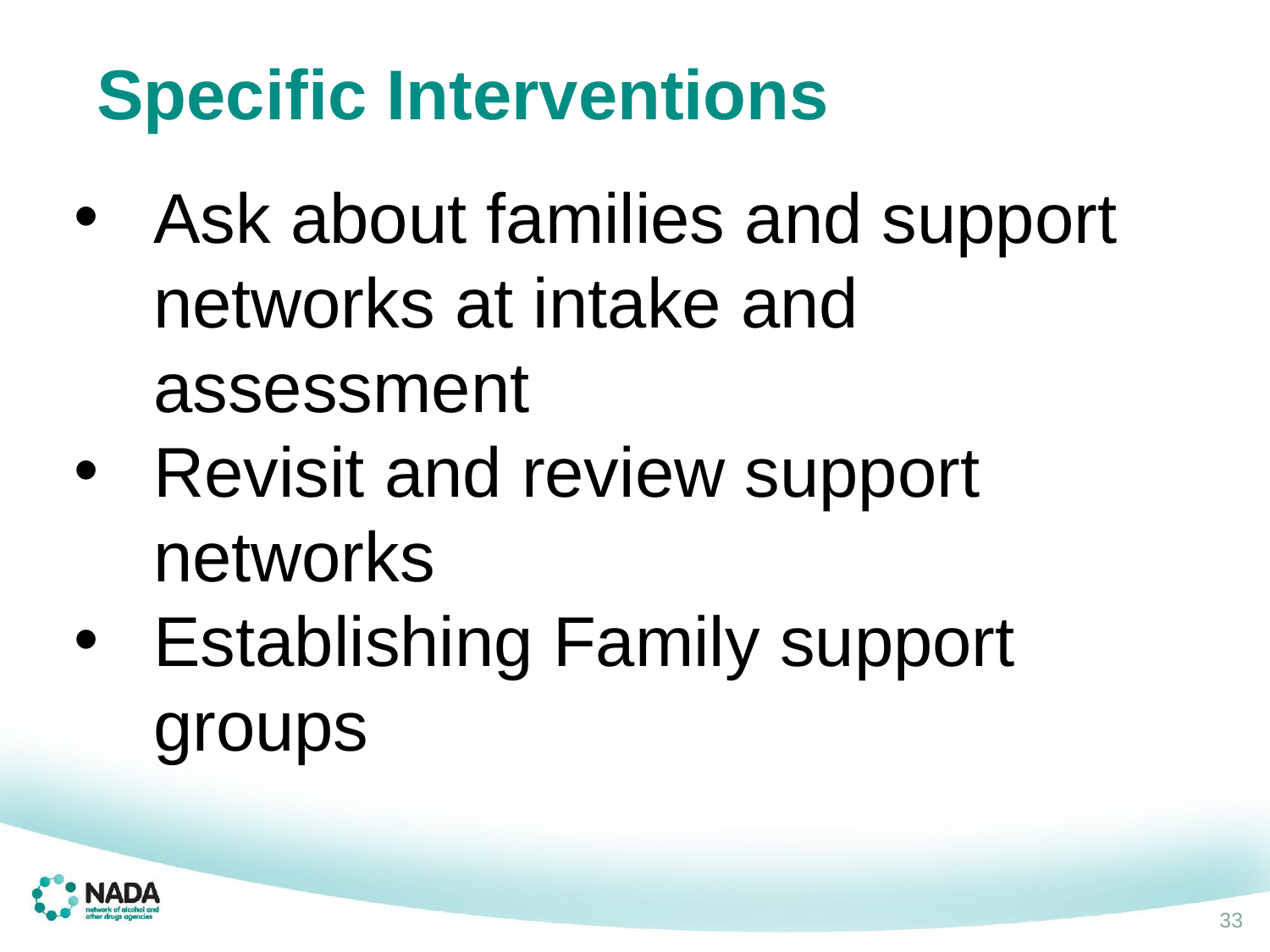

Specific Interventions
Ask about families and support networks at intake and assessment
Revisit and review support networks
Establishing Family support groups

33